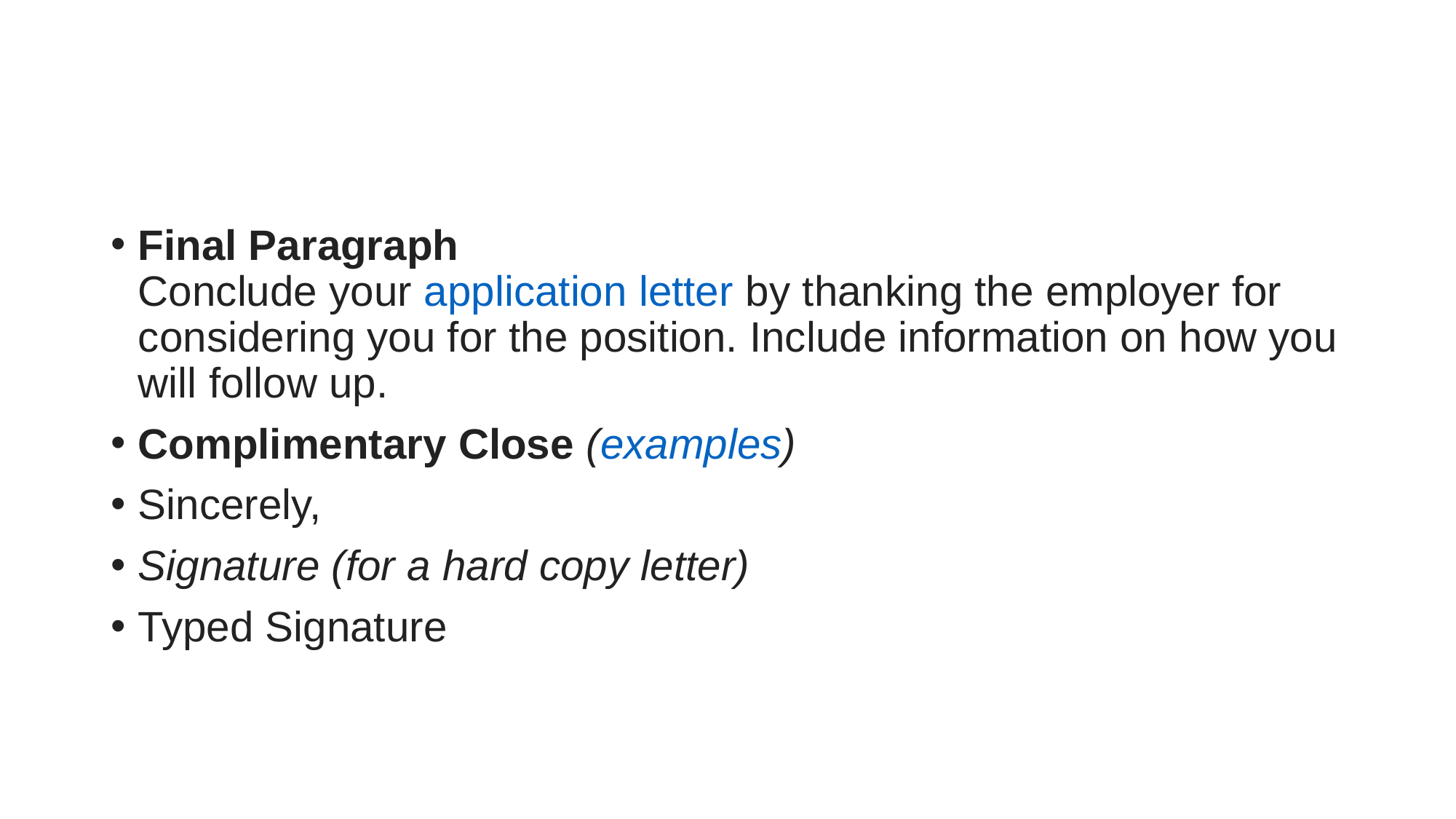

#
Final Paragraph
Conclude your application letter by thanking the employer for considering you for the position. Include information on how you will follow up.
Complimentary Close (examples)
Sincerely,
Signature (for a hard copy letter)
Typed Signature